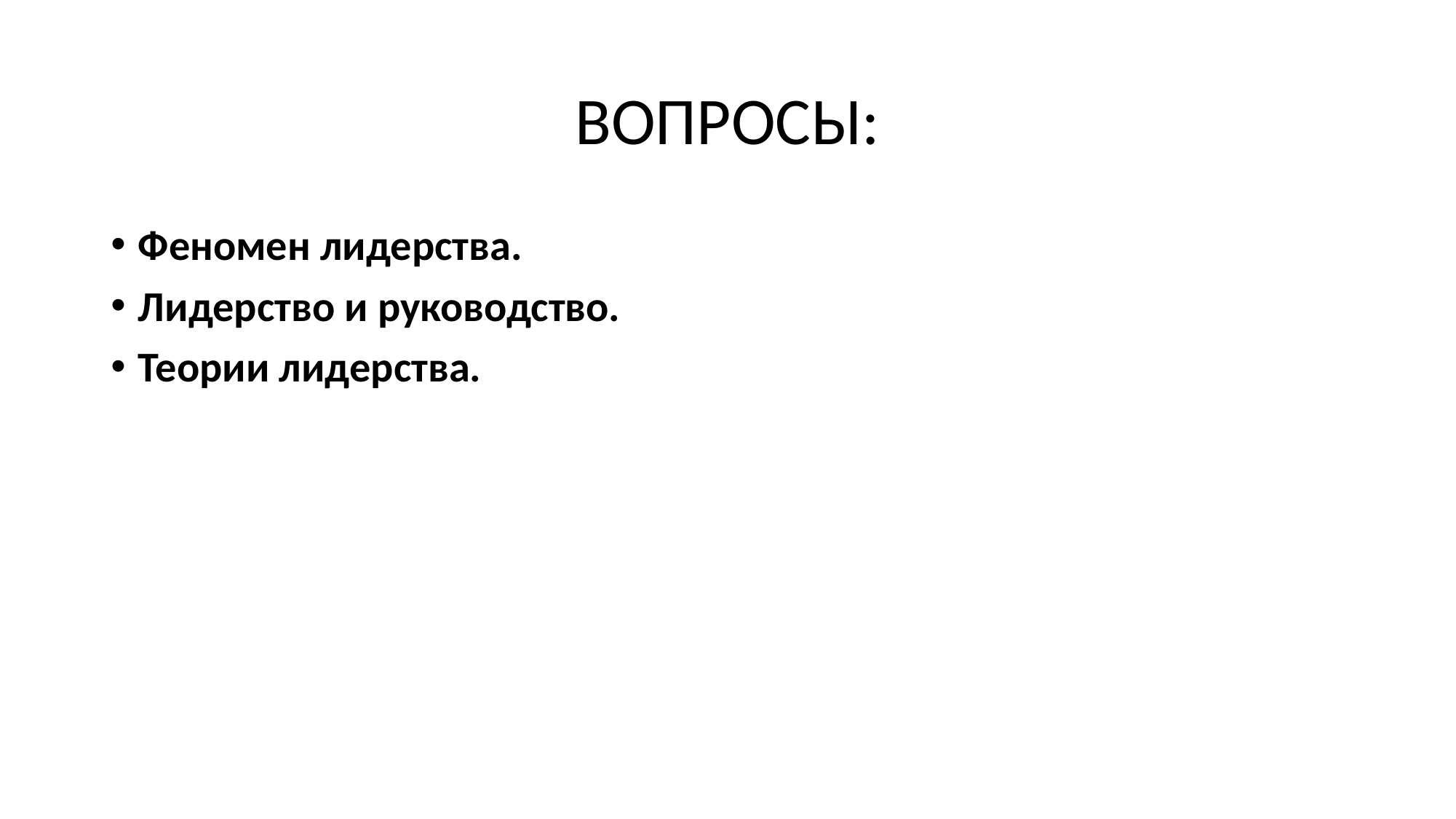

# ВОПРОСЫ:
Феномен лидерства.
Лидерство и руководство.
Теории лидерства.